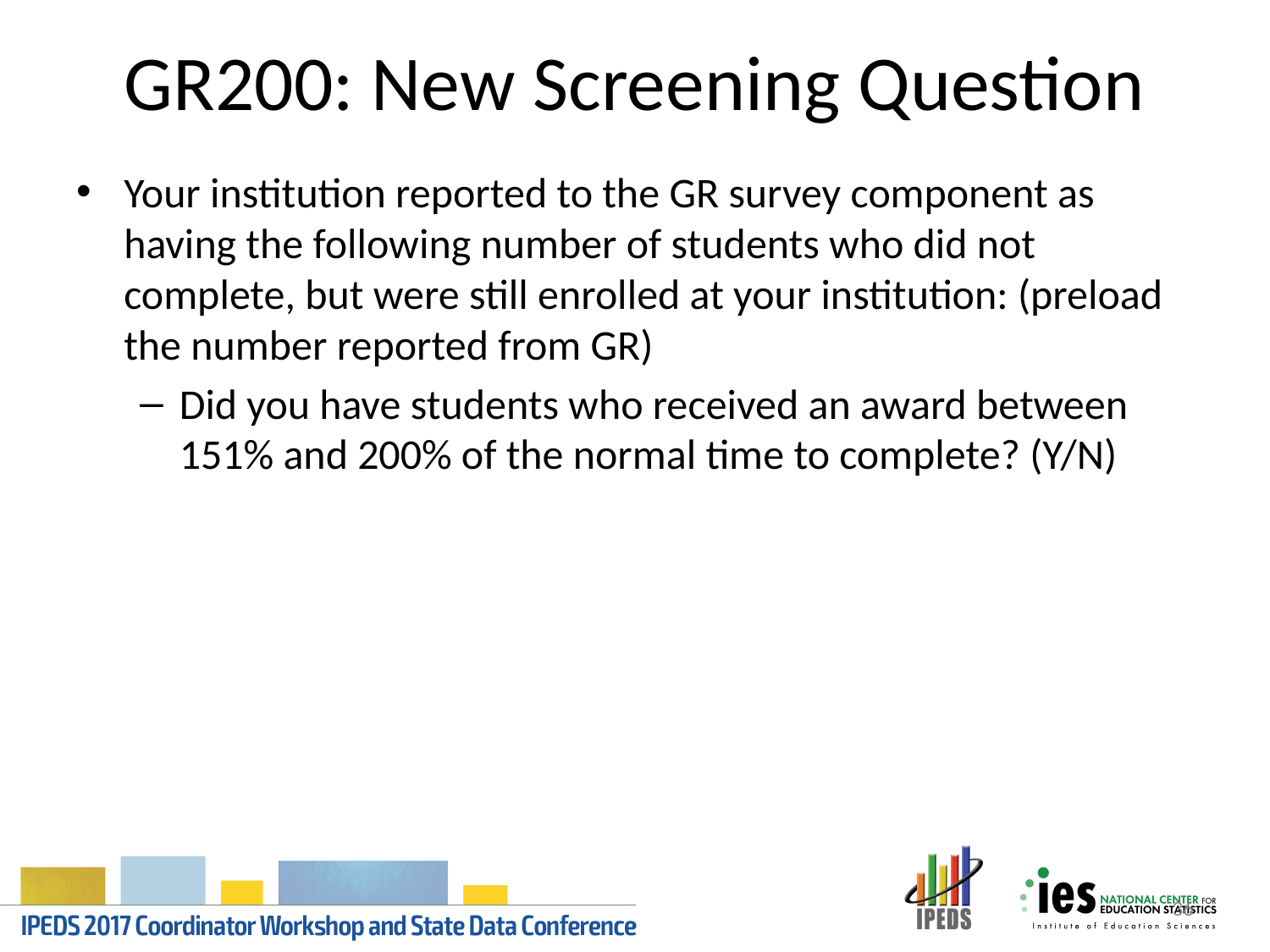

# GR200: New Screening Question
Your institution reported to the GR survey component as having the following number of students who did not complete, but were still enrolled at your institution: (preload the number reported from GR)
Did you have students who received an award between 151% and 200% of the normal time to complete? (Y/N)
36